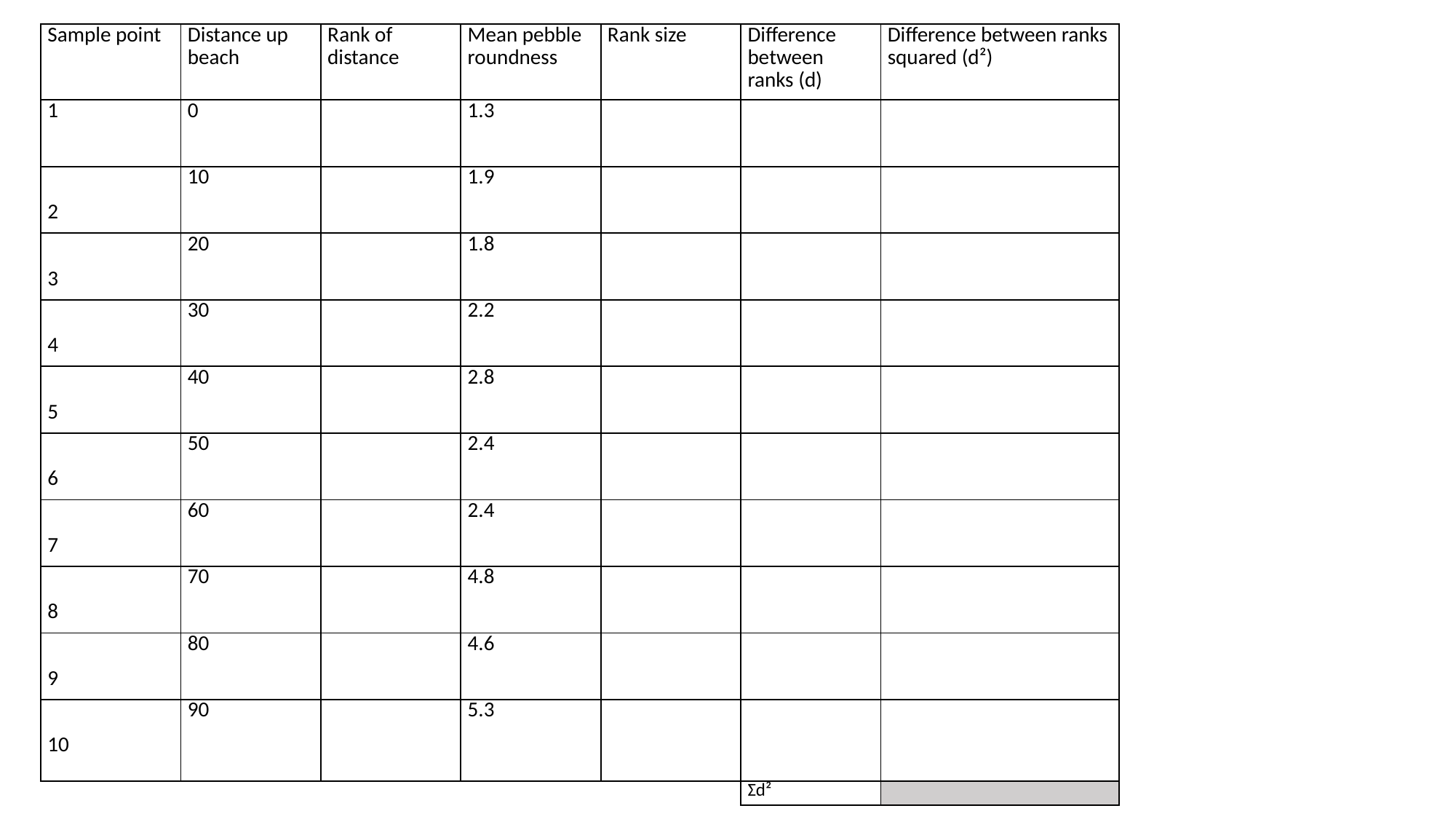

| Sample point | Distance up beach | Rank of distance | Mean pebble roundness | Rank size | Difference between ranks (d) | Difference between ranks squared (d²) |
| --- | --- | --- | --- | --- | --- | --- |
| 1 | 0 |  | 1.3 |  |  |  |
| 2 | 10 |  | 1.9 |  |  |  |
| 3 | 20 |  | 1.8 |  |  |  |
| 4 | 30 |  | 2.2 |  |  |  |
| 5 | 40 |  | 2.8 |  |  |  |
| 6 | 50 |  | 2.4 |  |  |  |
| 7 | 60 |  | 2.4 |  |  |  |
| 8 | 70 |  | 4.8 |  |  |  |
| 9 | 80 |  | 4.6 |  |  |  |
| 10 | 90 |  | 5.3 |  |  |  |
|  |  |  |  |  | Ʃd² |  |